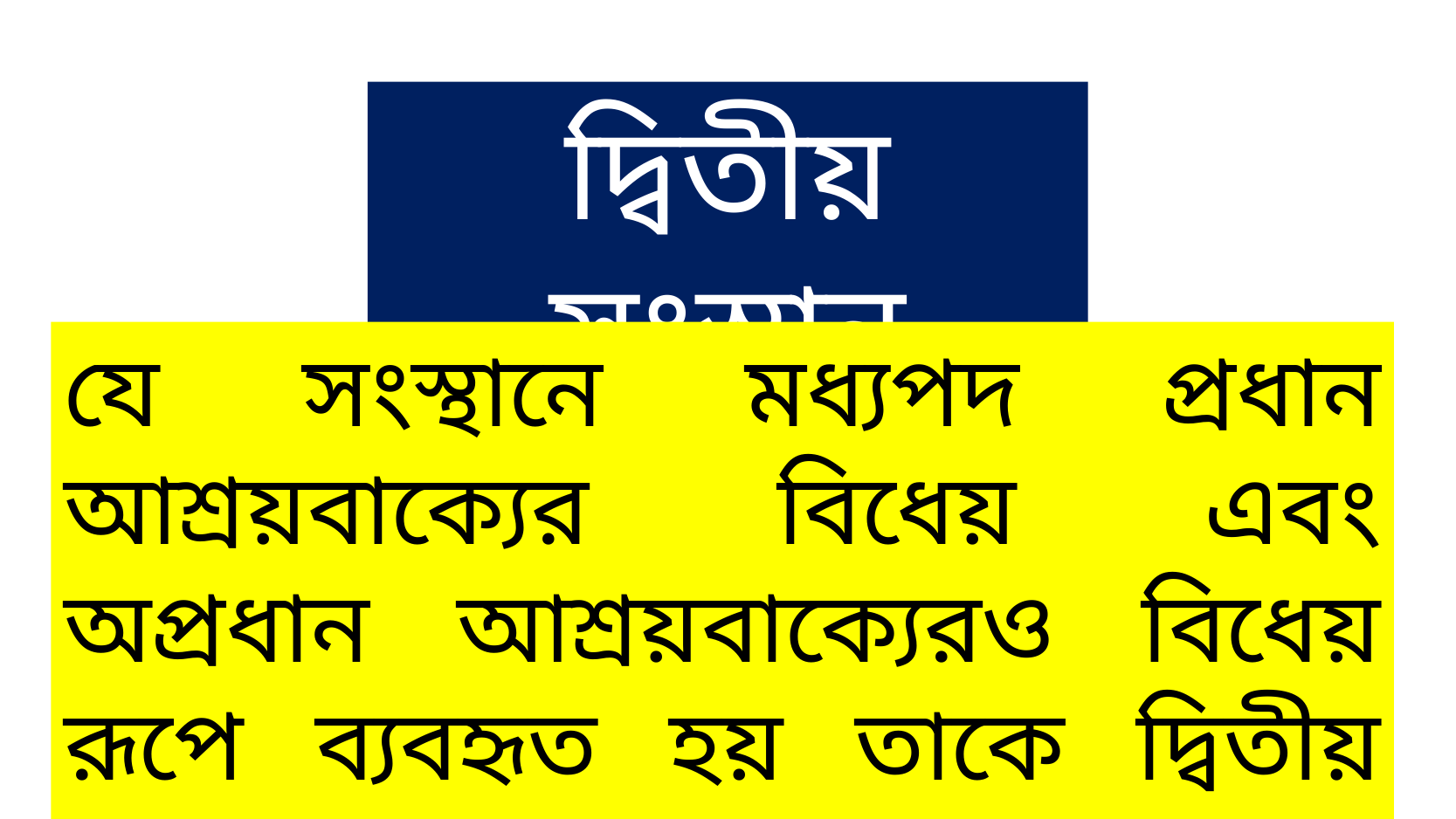

দ্বিতীয় সংস্থান
যে সংস্থানে মধ্যপদ প্রধান আশ্রয়বাক্যের বিধেয় এবং অপ্রধান আশ্রয়বাক্যেরও বিধেয় রূপে ব্যবহৃত হয় তাকে দ্বিতীয় সংস্থান বলে।